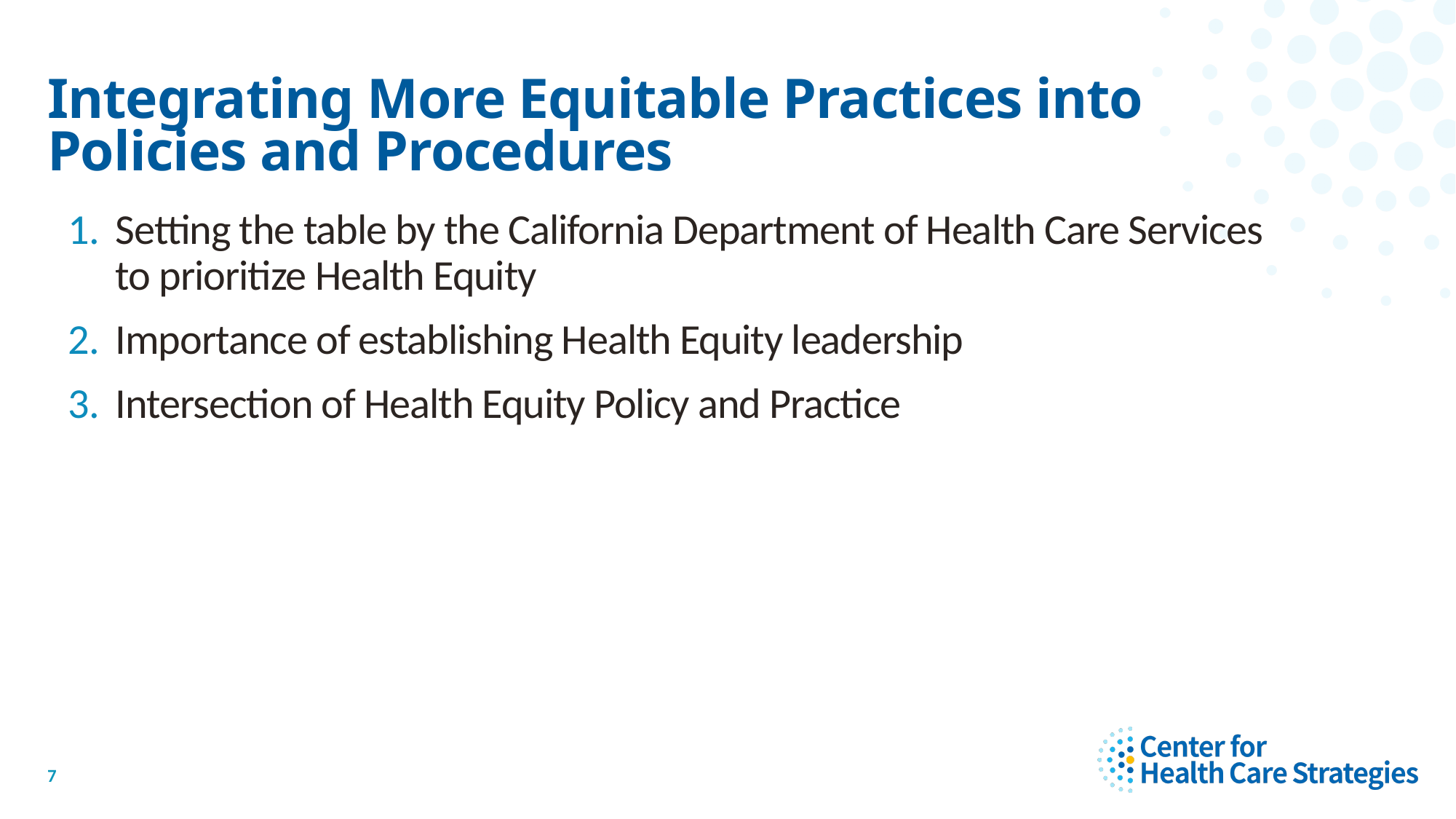

# Integrating More Equitable Practices into Policies and Procedures
Setting the table by the California Department of Health Care Services to prioritize Health Equity
Importance of establishing Health Equity leadership
Intersection of Health Equity Policy and Practice
7